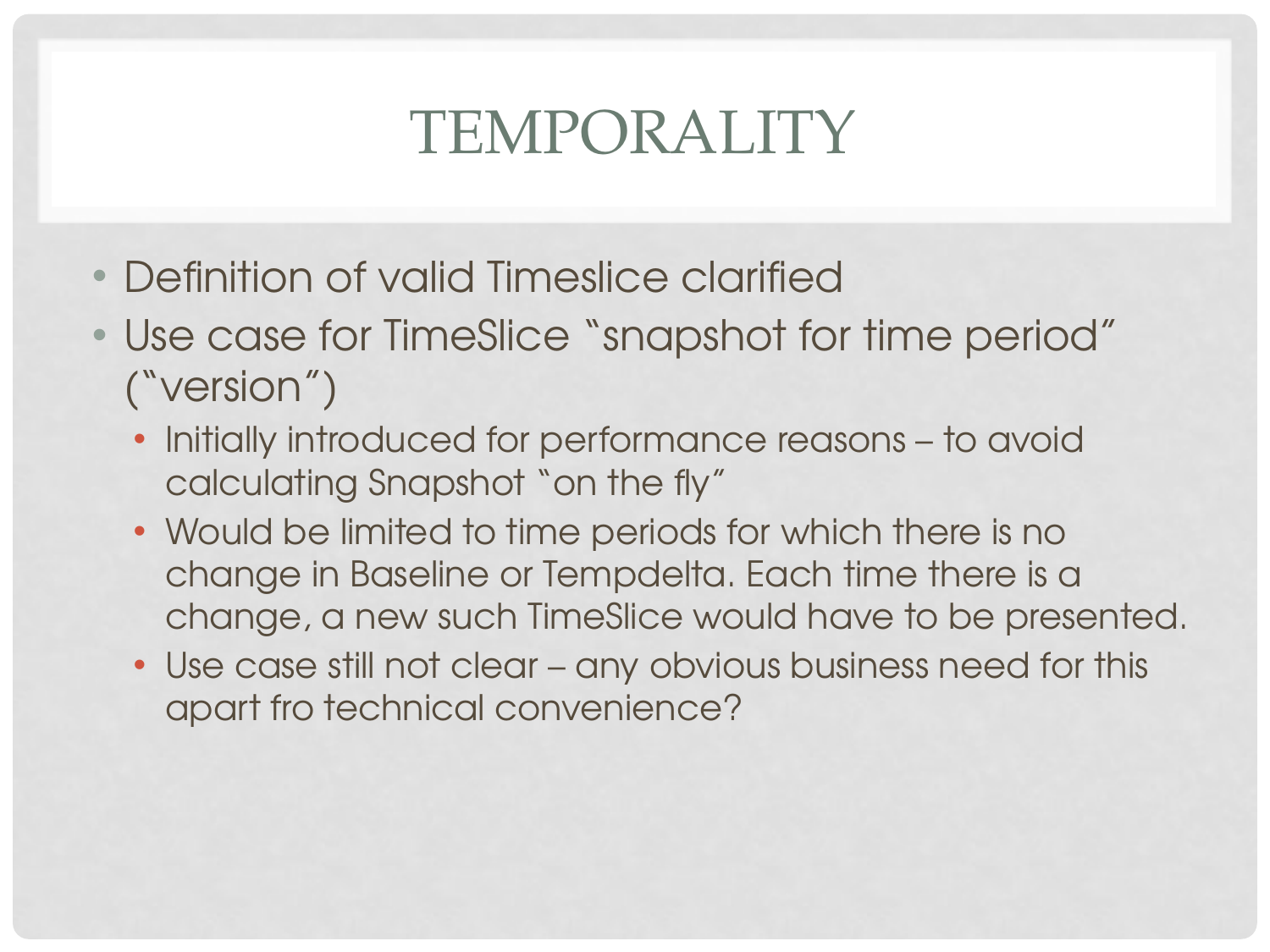

# Temporality
Definition of valid Timeslice clarified
Use case for TimeSlice “snapshot for time period” (“version”)
Initially introduced for performance reasons – to avoid calculating Snapshot “on the fly”
Would be limited to time periods for which there is no change in Baseline or Tempdelta. Each time there is a change, a new such TimeSlice would have to be presented.
Use case still not clear – any obvious business need for this apart fro technical convenience?